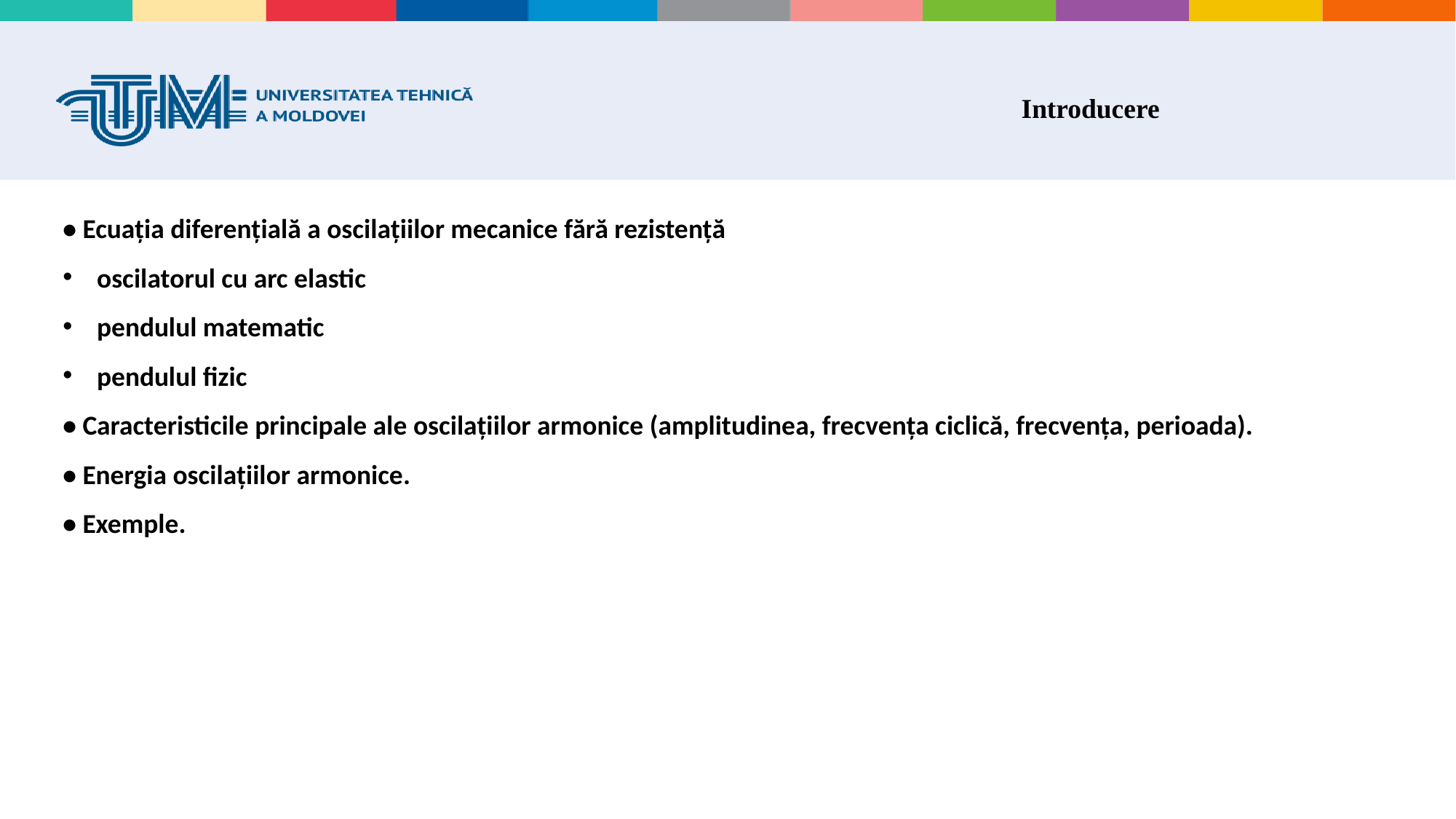

# Introducere
• Ecuaţia diferenţială a oscilaţiilor mecanice fără rezistenţă
oscilatorul cu arc elastic
pendulul matematic
pendulul fizic
• Caracteristicile principale ale oscilaţiilor armonice (amplitudinea, frecvenţa ciclică, frecvenţa, perioada).
• Energia oscilaţiilor armonice.
• Exemple.